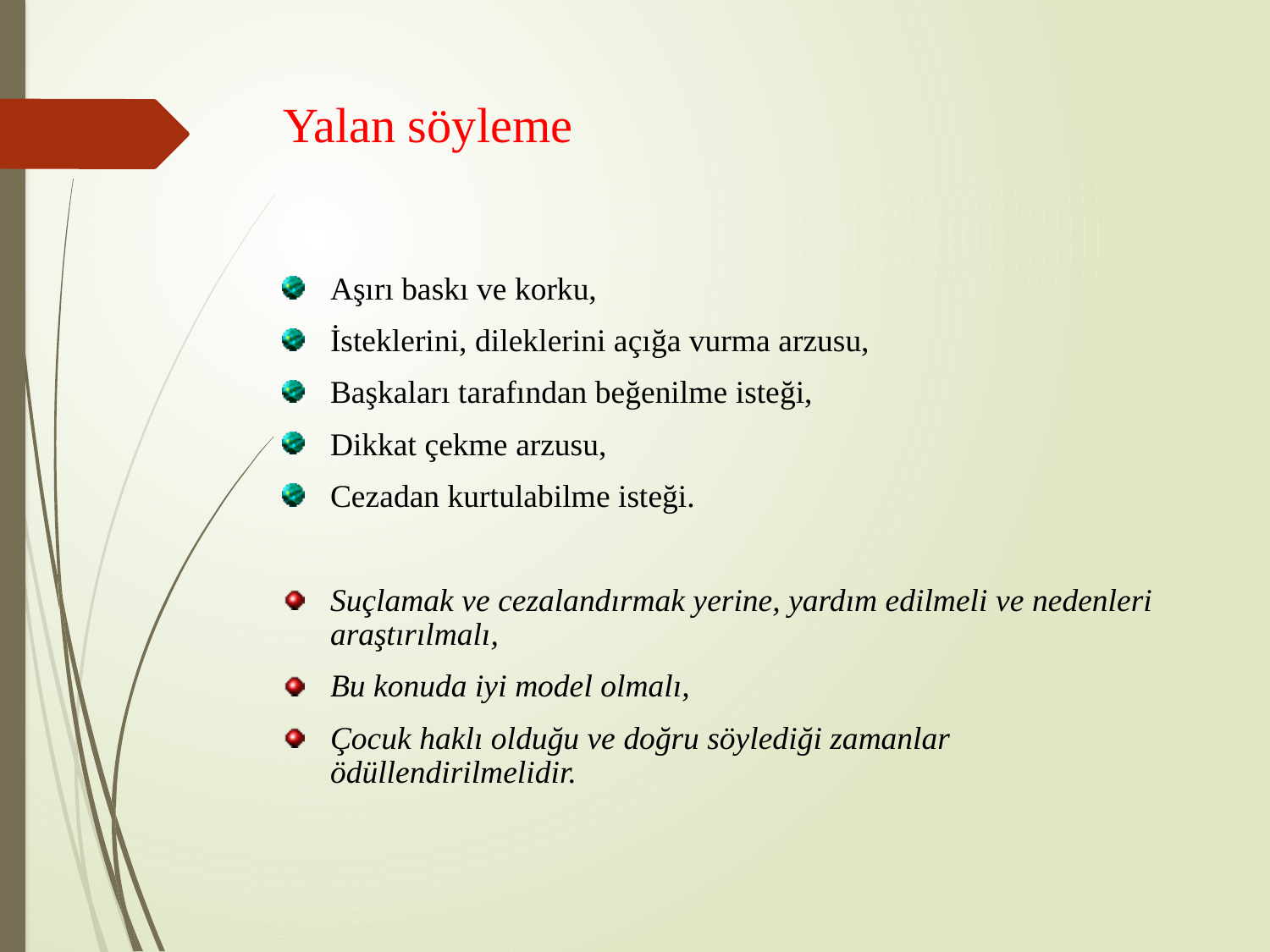

# Yalan söyleme
Aşırı baskı ve korku,
İsteklerini, dileklerini açığa vurma arzusu,
Başkaları tarafından beğenilme isteği,
Dikkat çekme arzusu,
Cezadan kurtulabilme isteği.

Suçlamak ve cezalandırmak yerine, yardım edilmeli ve nedenleri araştırılmalı,
Bu konuda iyi model olmalı,
Çocuk haklı olduğu ve doğru söylediği zamanlar ödüllendirilmelidir.